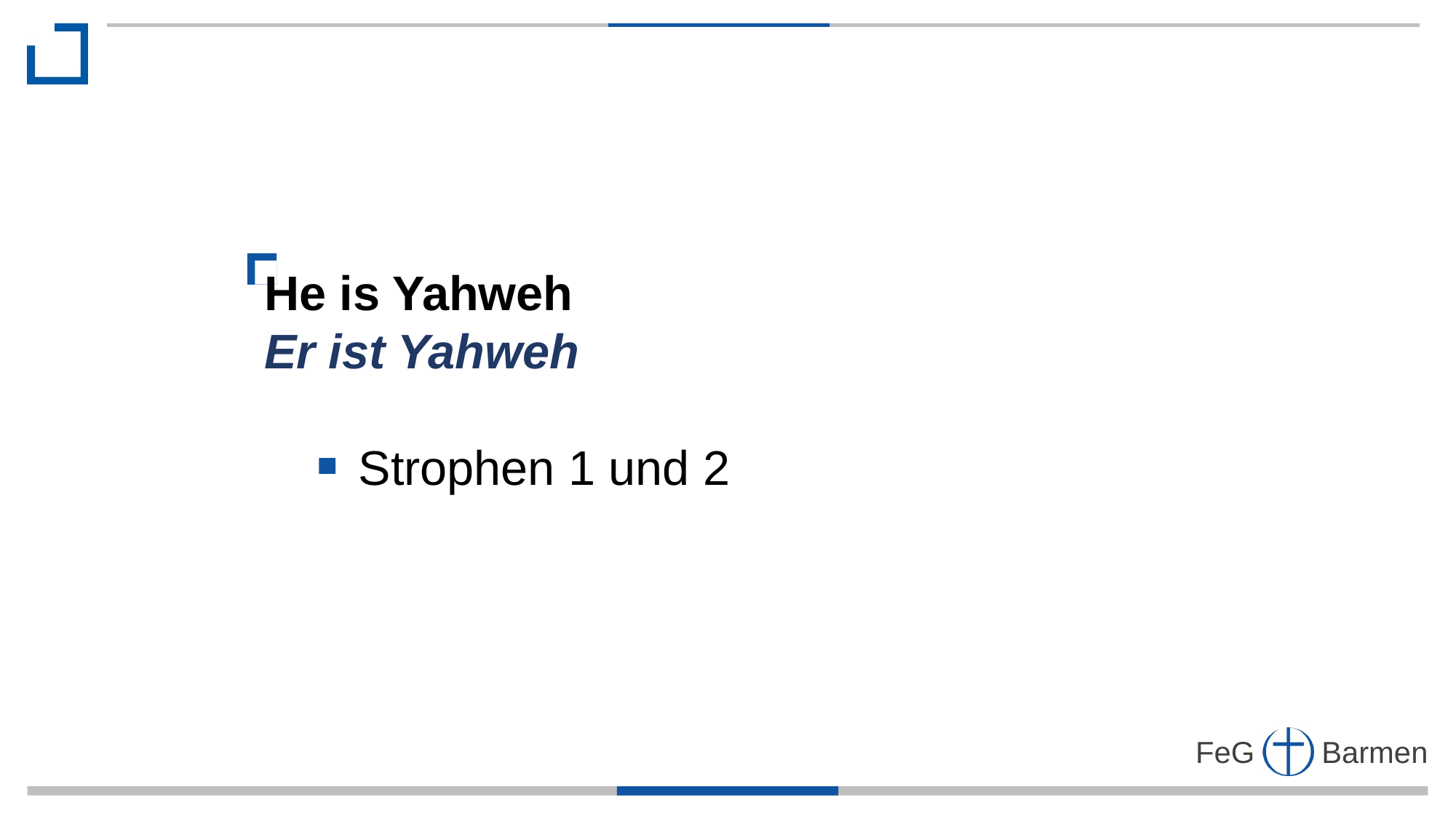

He is Yahweh
Er ist Yahweh

       Strophen 1 und 2